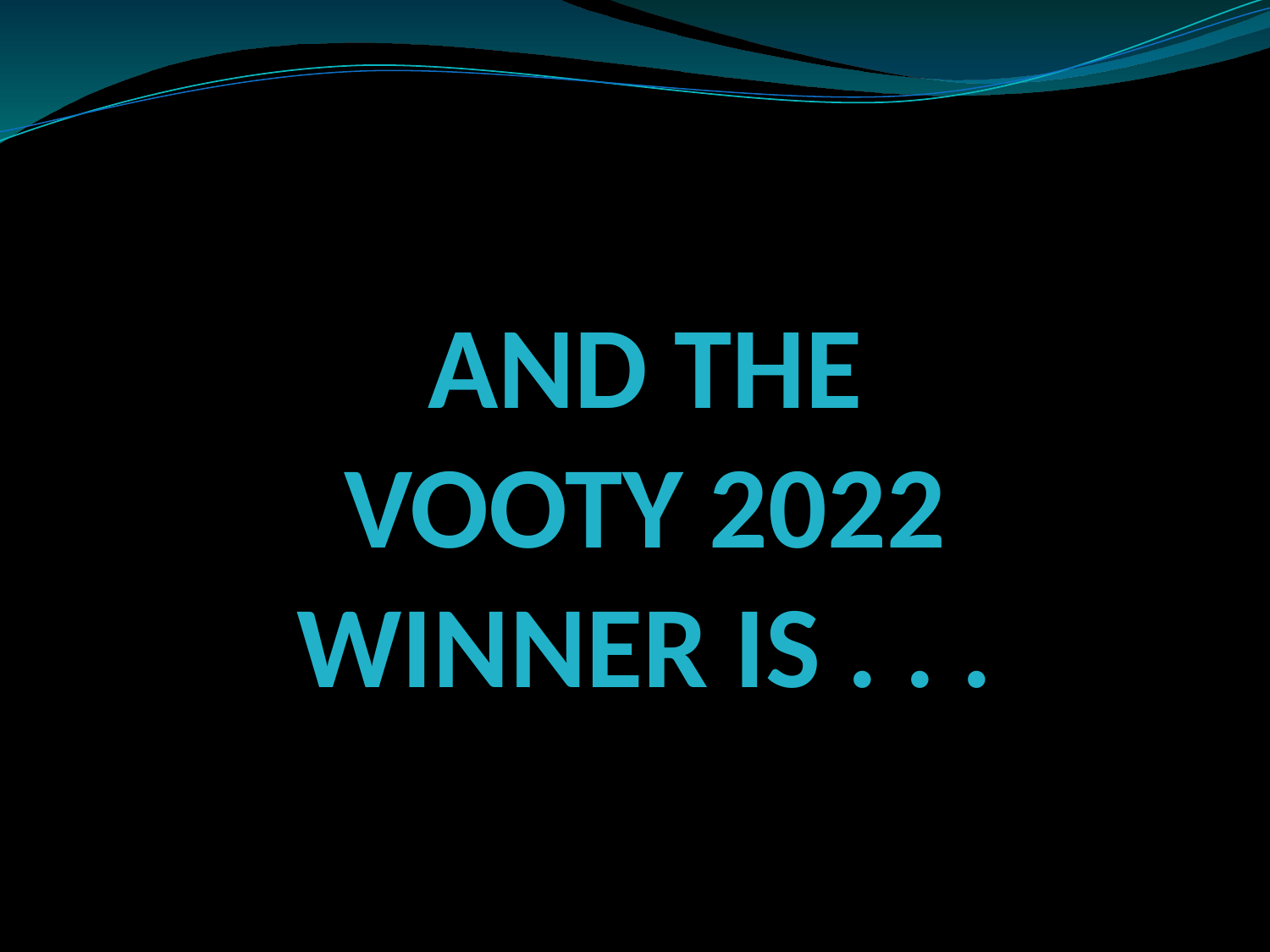

AND THE VOOTY 2022
WINNER IS . . .